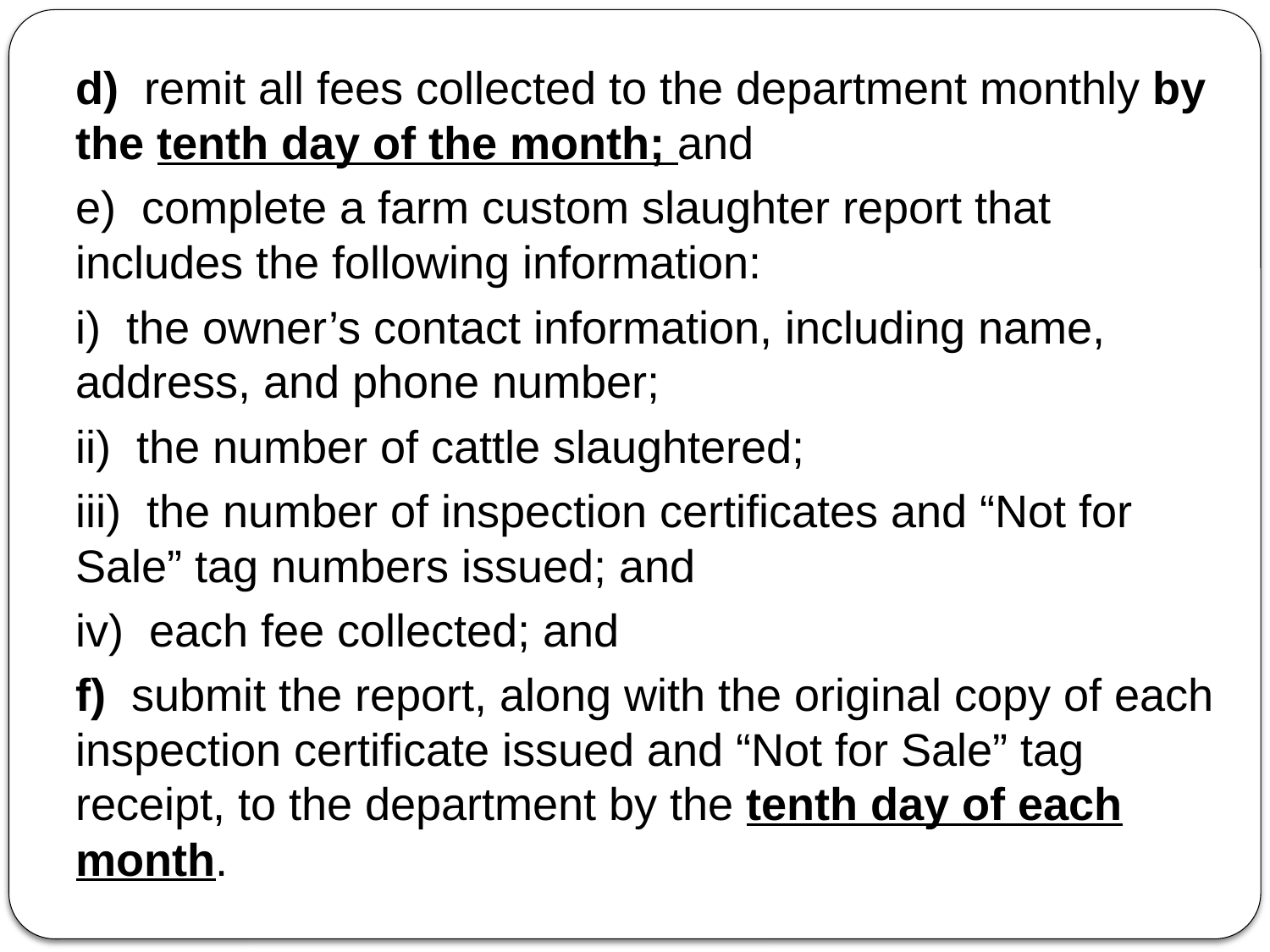

d)  remit all fees collected to the department monthly by the tenth day of the month; and
e)  complete a farm custom slaughter report that includes the following information:
i)  the owner’s contact information, including name, address, and phone number;
ii)  the number of cattle slaughtered;
iii)  the number of inspection certificates and “Not for Sale” tag numbers issued; and
iv)  each fee collected; and
f)  submit the report, along with the original copy of each inspection certificate issued and “Not for Sale” tag receipt, to the department by the tenth day of each month.